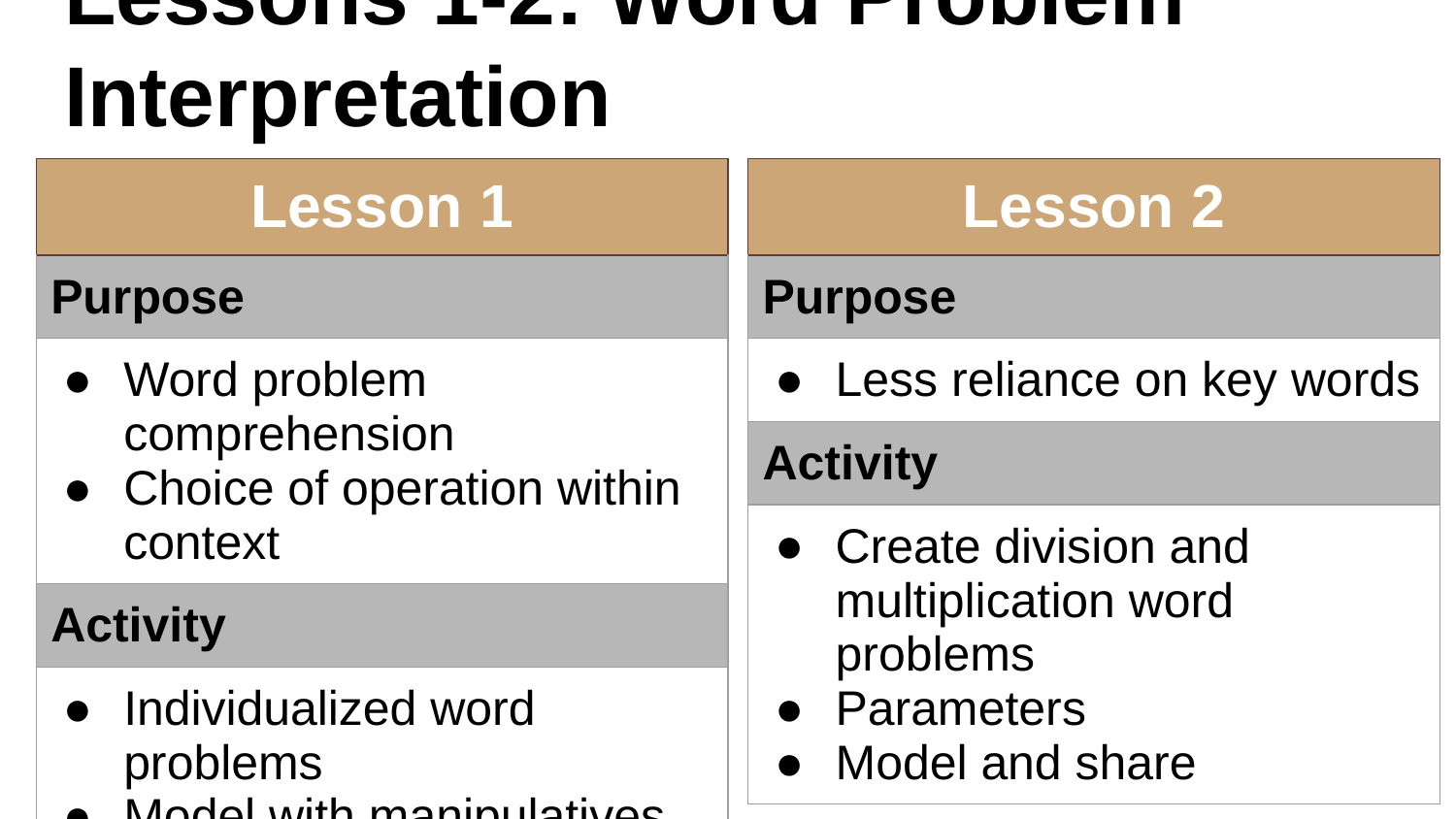

# Lessons 1-2: Word Problem Interpretation
| Lesson 1 |
| --- |
| Purpose |
| Word problem comprehension Choice of operation within context |
| Activity |
| Individualized word problems Model with manipulatives and/or drawings |
| Lesson 2 |
| --- |
| Purpose |
| Less reliance on key words |
| Activity |
| Create division and multiplication word problems Parameters Model and share |